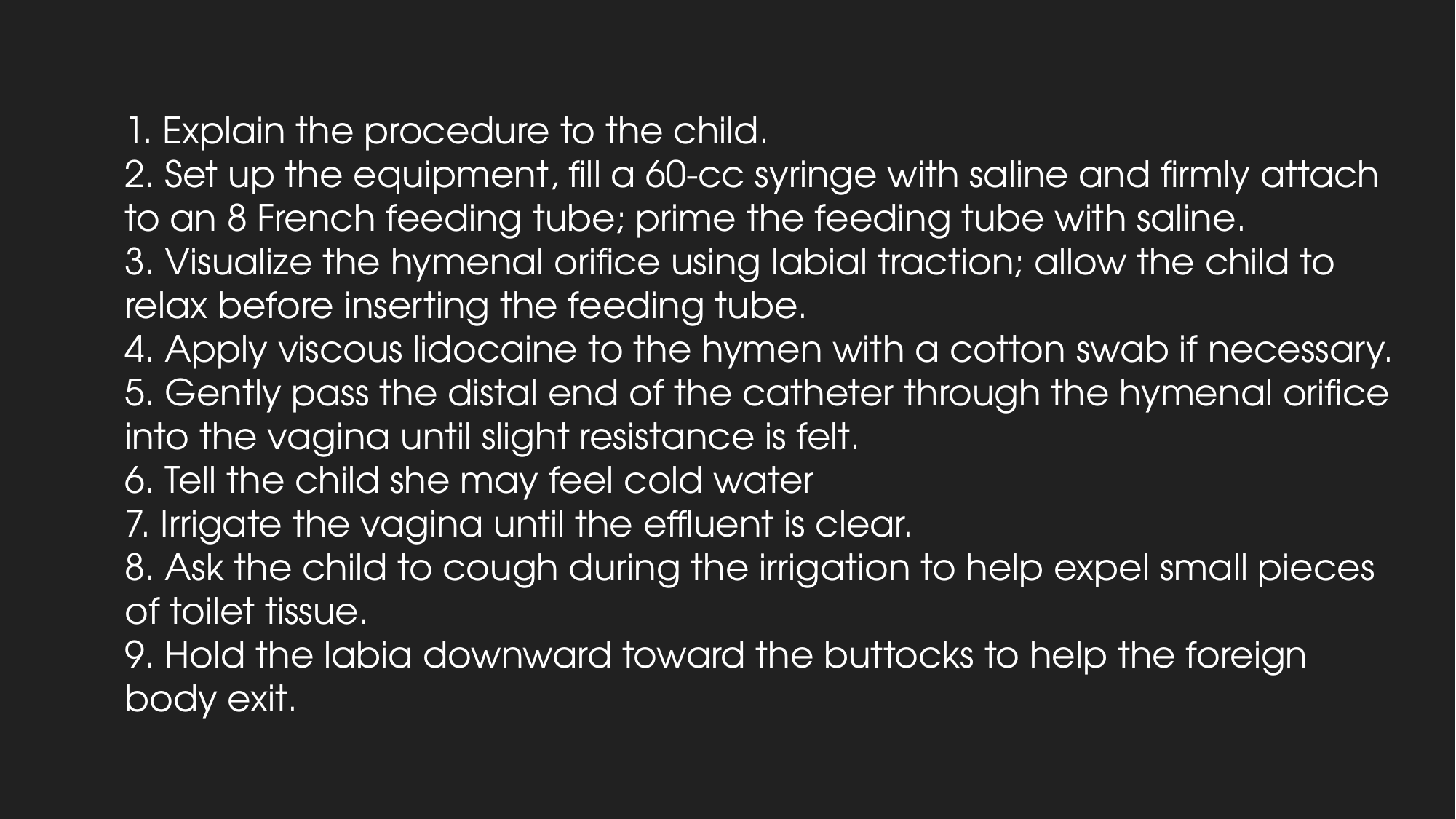

1. Explain the procedure to the child.
2. Set up the equipment, fill a 60-cc syringe with saline and firmly attach to an 8 French feeding tube; prime the feeding tube with saline.
3. Visualize the hymenal orifice using labial traction; allow the child to relax before inserting the feeding tube.
4. Apply viscous lidocaine to the hymen with a cotton swab if necessary.
5. Gently pass the distal end of the catheter through the hymenal orifice into the vagina until slight resistance is felt.
6. Tell the child she may feel cold water
7. Irrigate the vagina until the effluent is clear.
8. Ask the child to cough during the irrigation to help expel small pieces of toilet tissue.
9. Hold the labia downward toward the buttocks to help the foreign body exit.